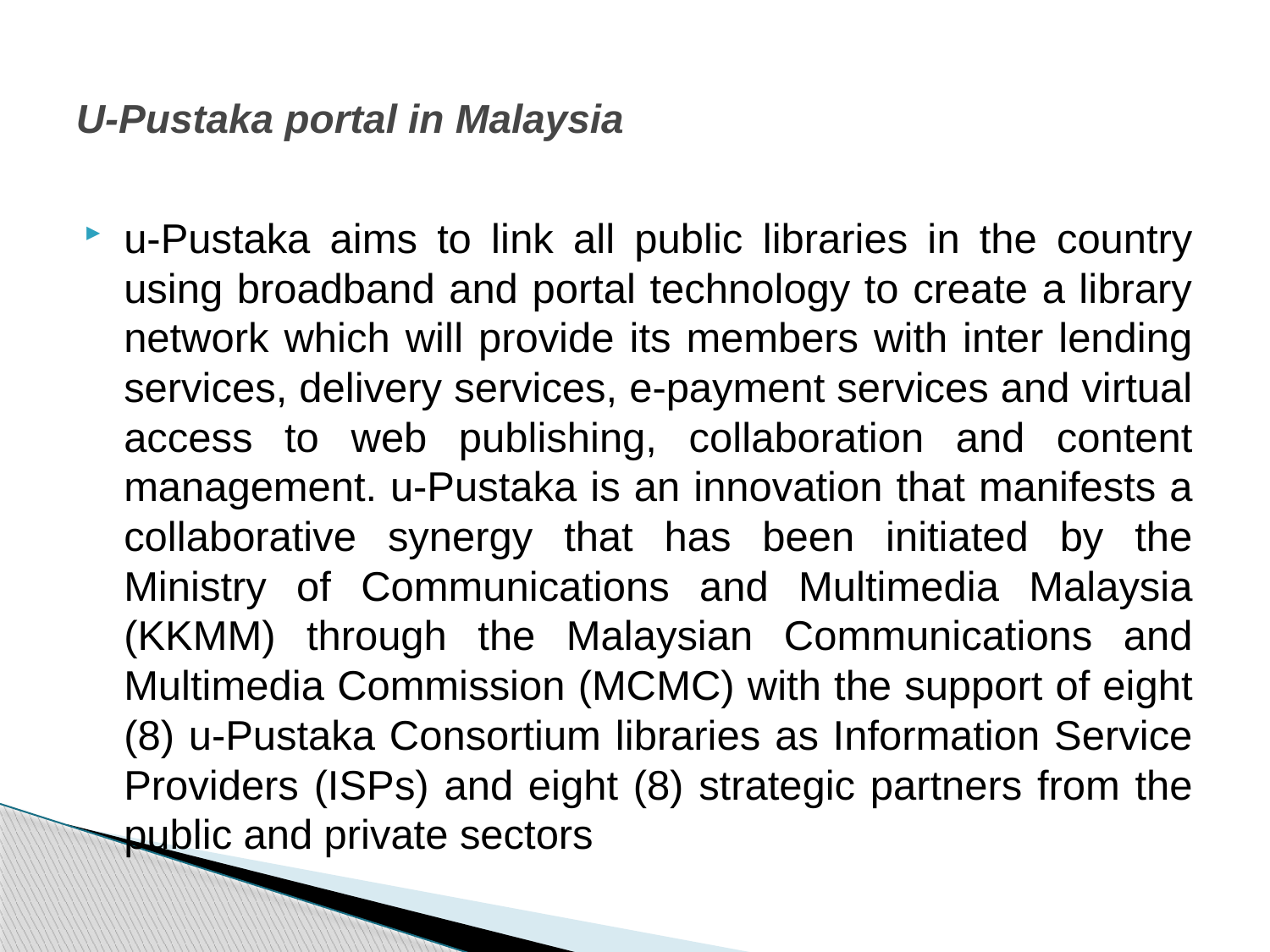

# U-Pustaka portal in Malaysia
u-Pustaka aims to link all public libraries in the country using broadband and portal technology to create a library network which will provide its members with inter lending services, delivery services, e-payment services and virtual access to web publishing, collaboration and content management. u-Pustaka is an innovation that manifests a collaborative synergy that has been initiated by the Ministry of Communications and Multimedia Malaysia (KKMM) through the Malaysian Communications and Multimedia Commission (MCMC) with the support of eight (8) u-Pustaka Consortium libraries as Information Service Providers (ISPs) and eight (8) strategic partners from the public and private sectors